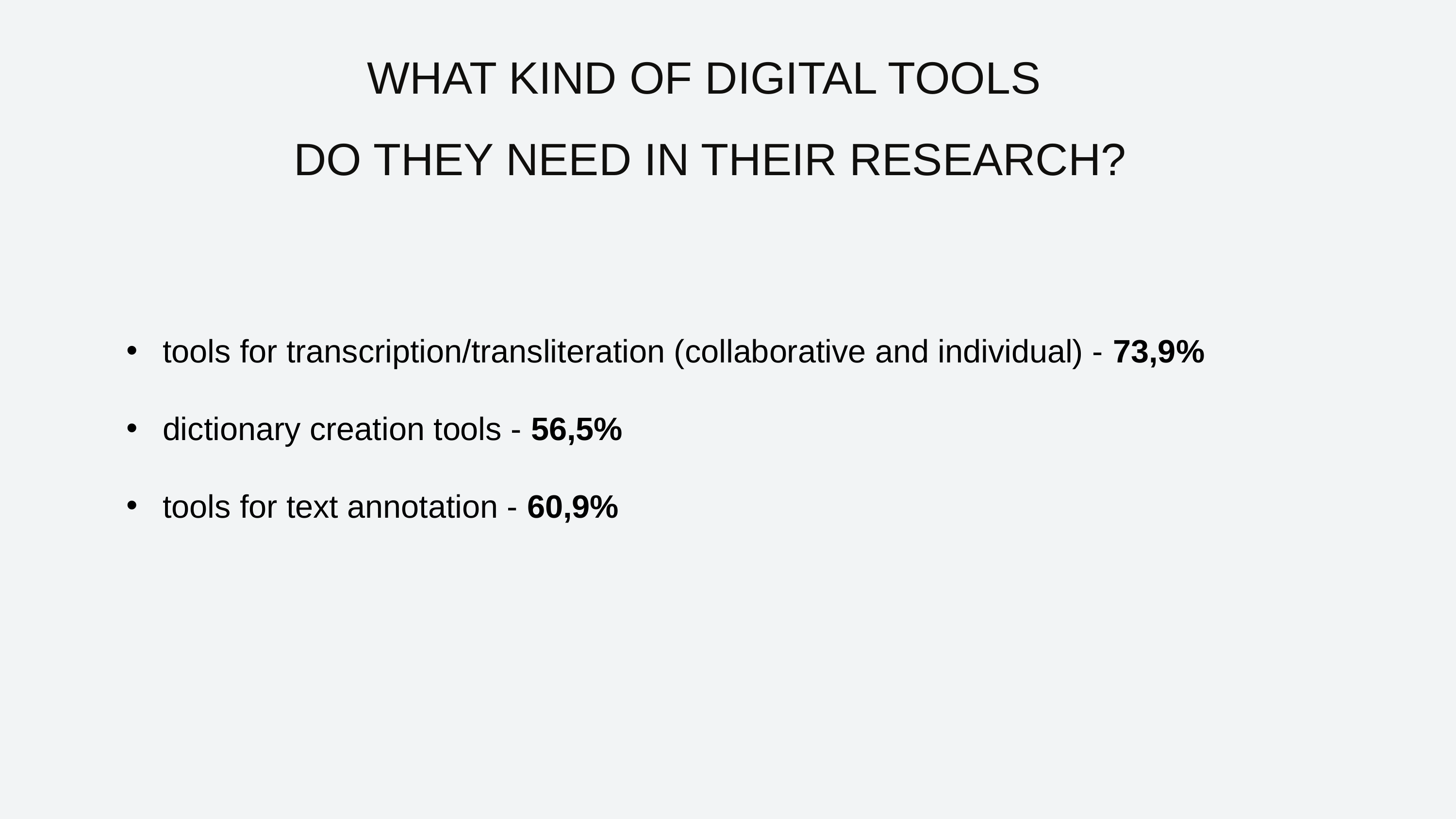

WHAT KIND OF DIGITAL TOOLS
 DO THEY NEED IN THEIR RESEARCH?
tools for transcription/transliteration (collaborative and individual) - 73,9%
dictionary creation tools - 56,5%
tools for text annotation - 60,9%